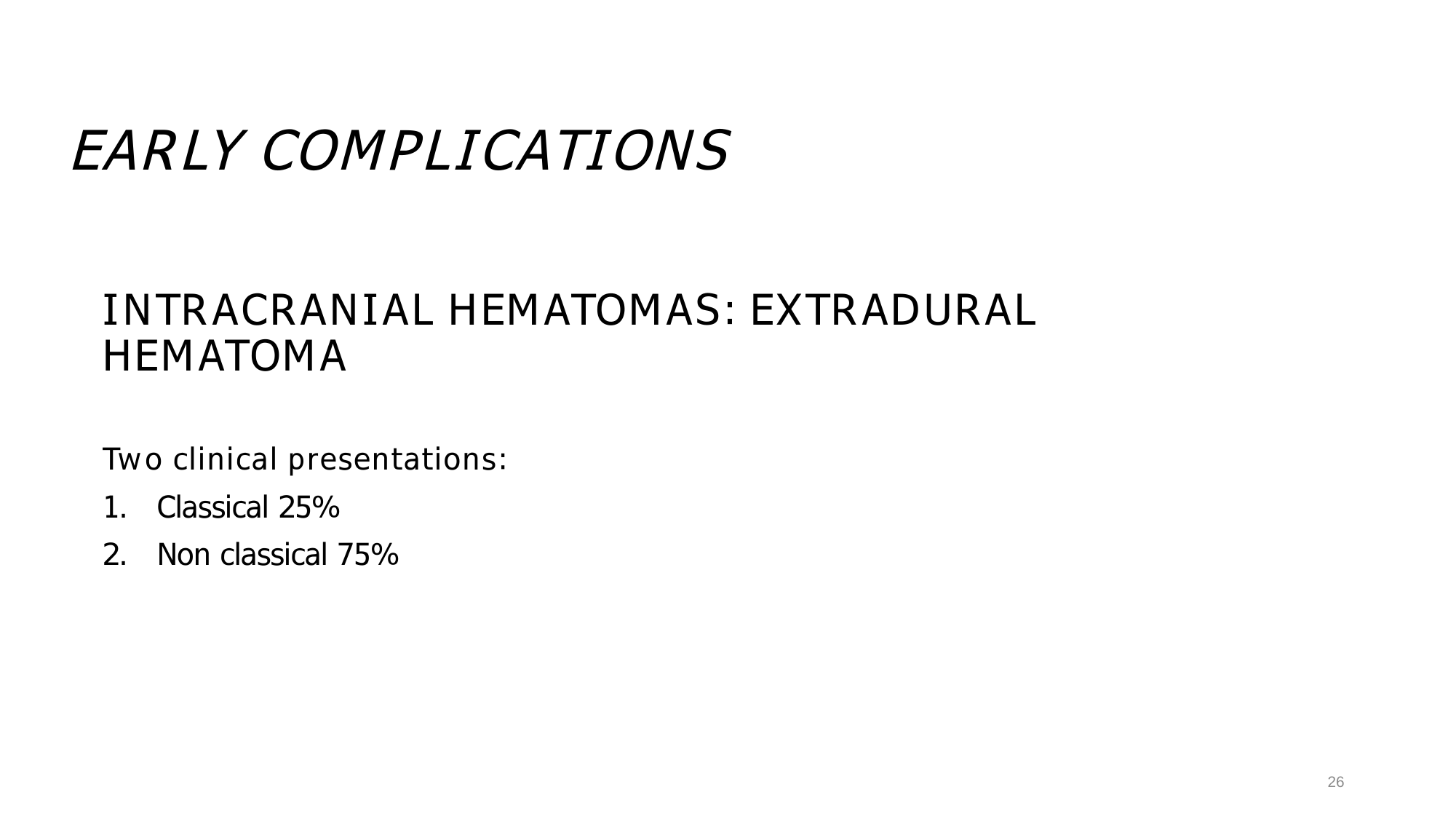

#
EARLY COMPLICATIONS
INTRACRANIAL HEMATOMAS: EXTRADURAL HEMATOMA

Two clinical presentations:
Classical 25%
Non classical 75%

26